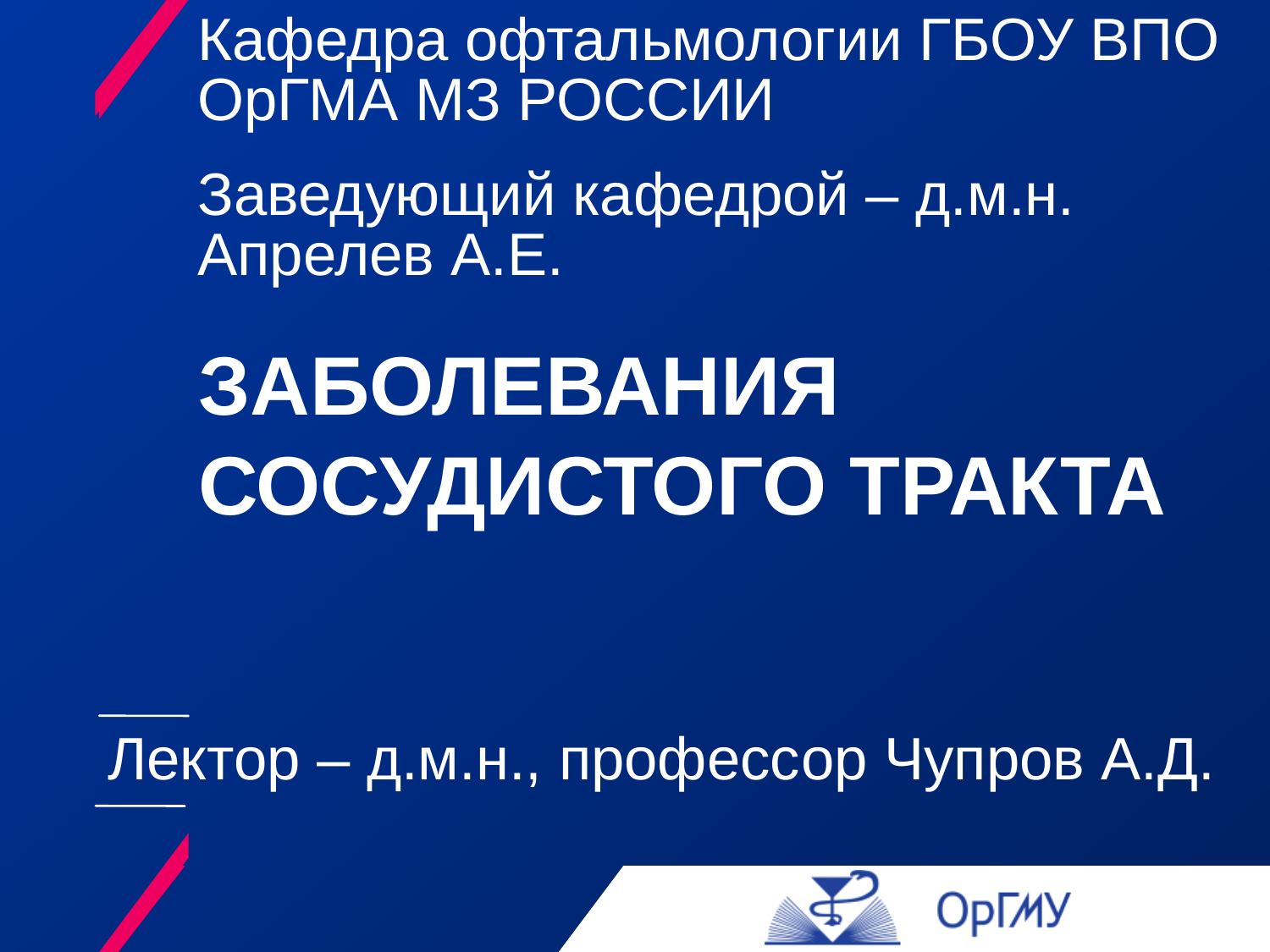

Кафедра офтальмологии ГБОУ ВПО ОрГМА МЗ РОССИИ
Заведующий кафедрой – д.м.н. Апрелев А.Е.
# Заболевания сосудистого тракта
Лектор – д.м.н., профессор Чупров А.Д.